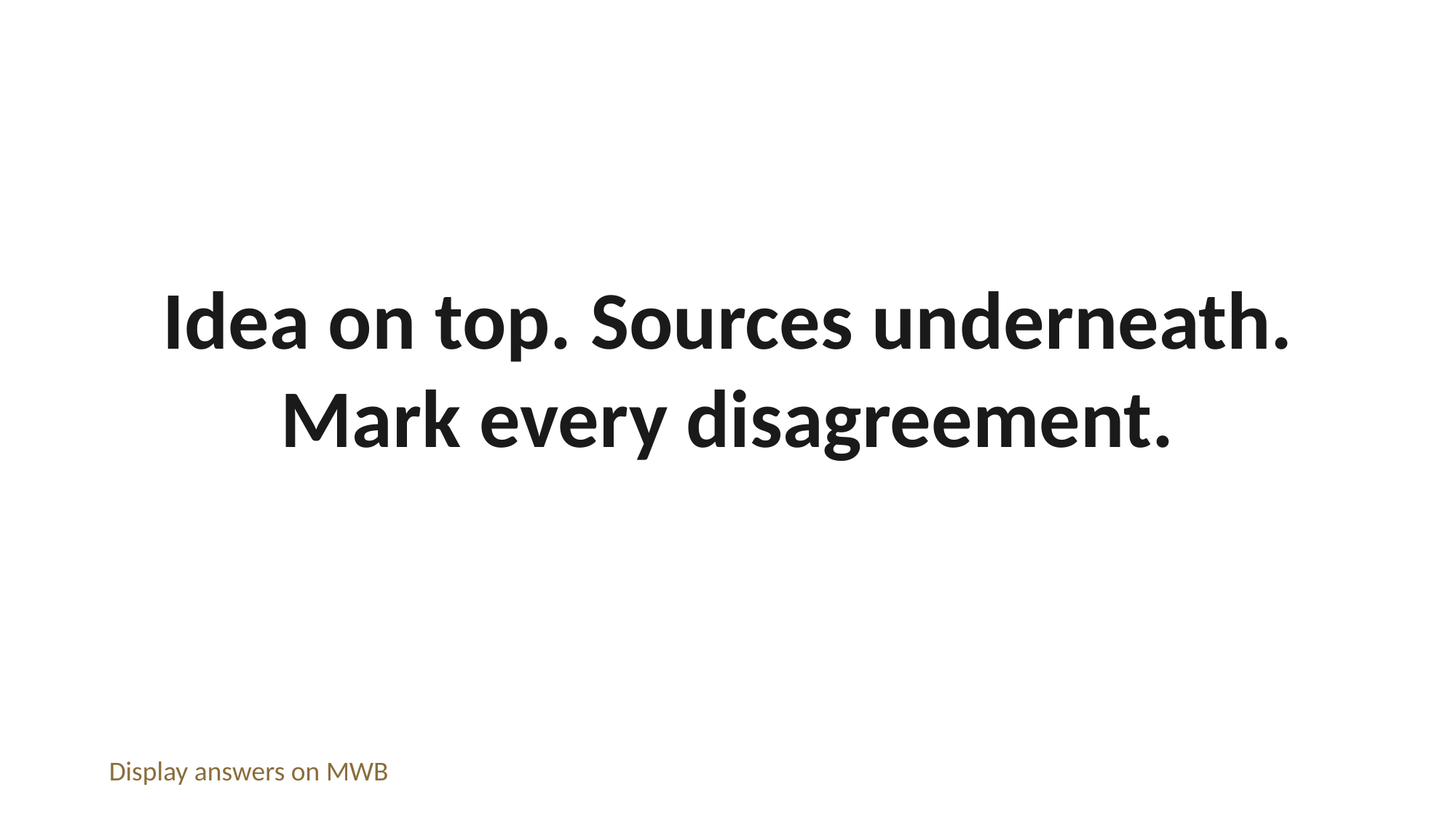

Idea on top. Sources underneath. Mark every disagreement.
Display answers on MWB